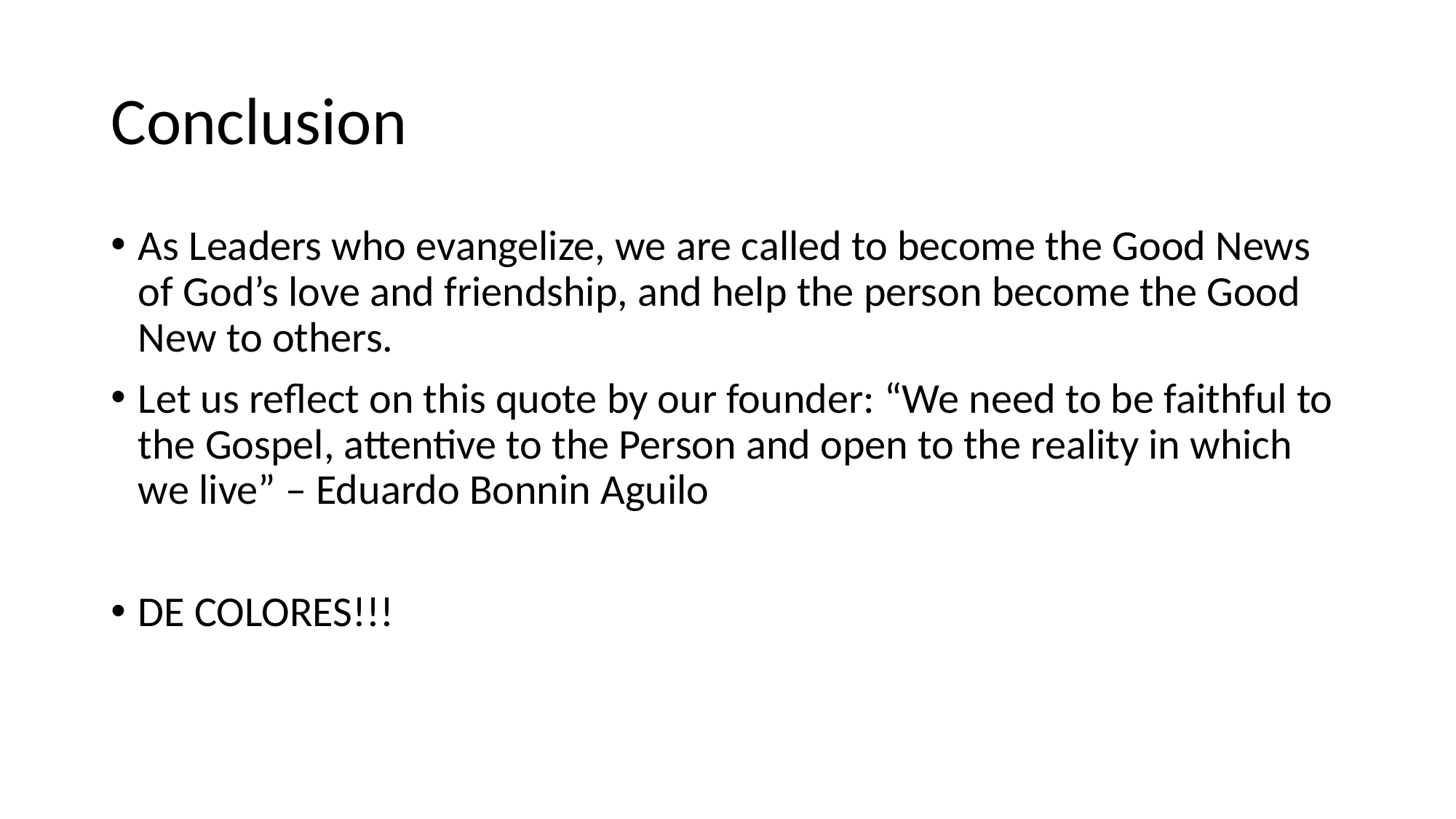

# Conclusion
As Leaders who evangelize, we are called to become the Good News of God’s love and friendship, and help the person become the Good New to others.
Let us reflect on this quote by our founder: “We need to be faithful to the Gospel, attentive to the Person and open to the reality in which we live” – Eduardo Bonnin Aguilo

DE COLORES!!!